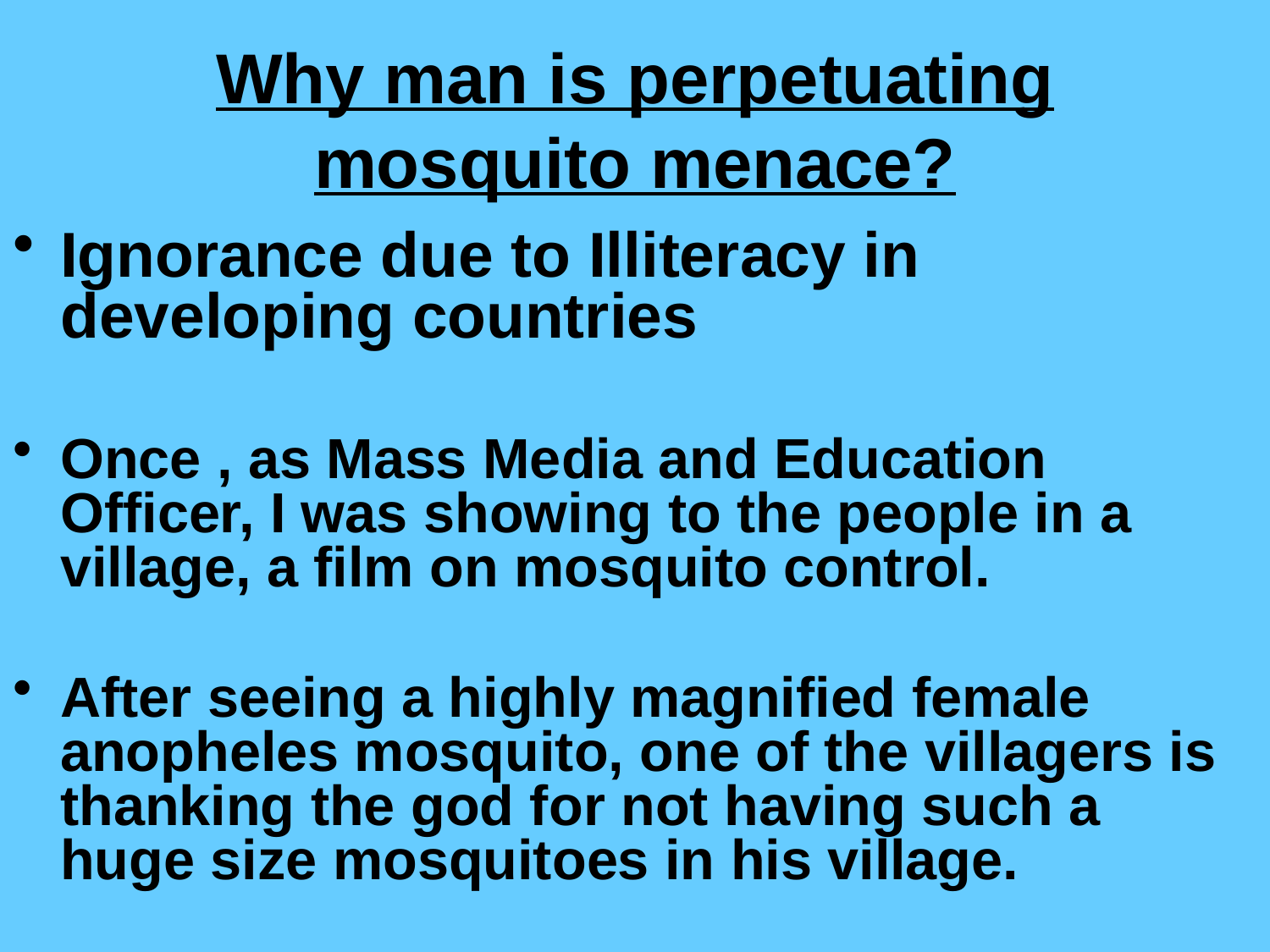

# Why man is perpetuating mosquito menace?
Ignorance due to Illiteracy in developing countries

Once , as Mass Media and Education Officer, I was showing to the people in a village, a film on mosquito control.

After seeing a highly magnified female anopheles mosquito, one of the villagers is thanking the god for not having such a huge size mosquitoes in his village.